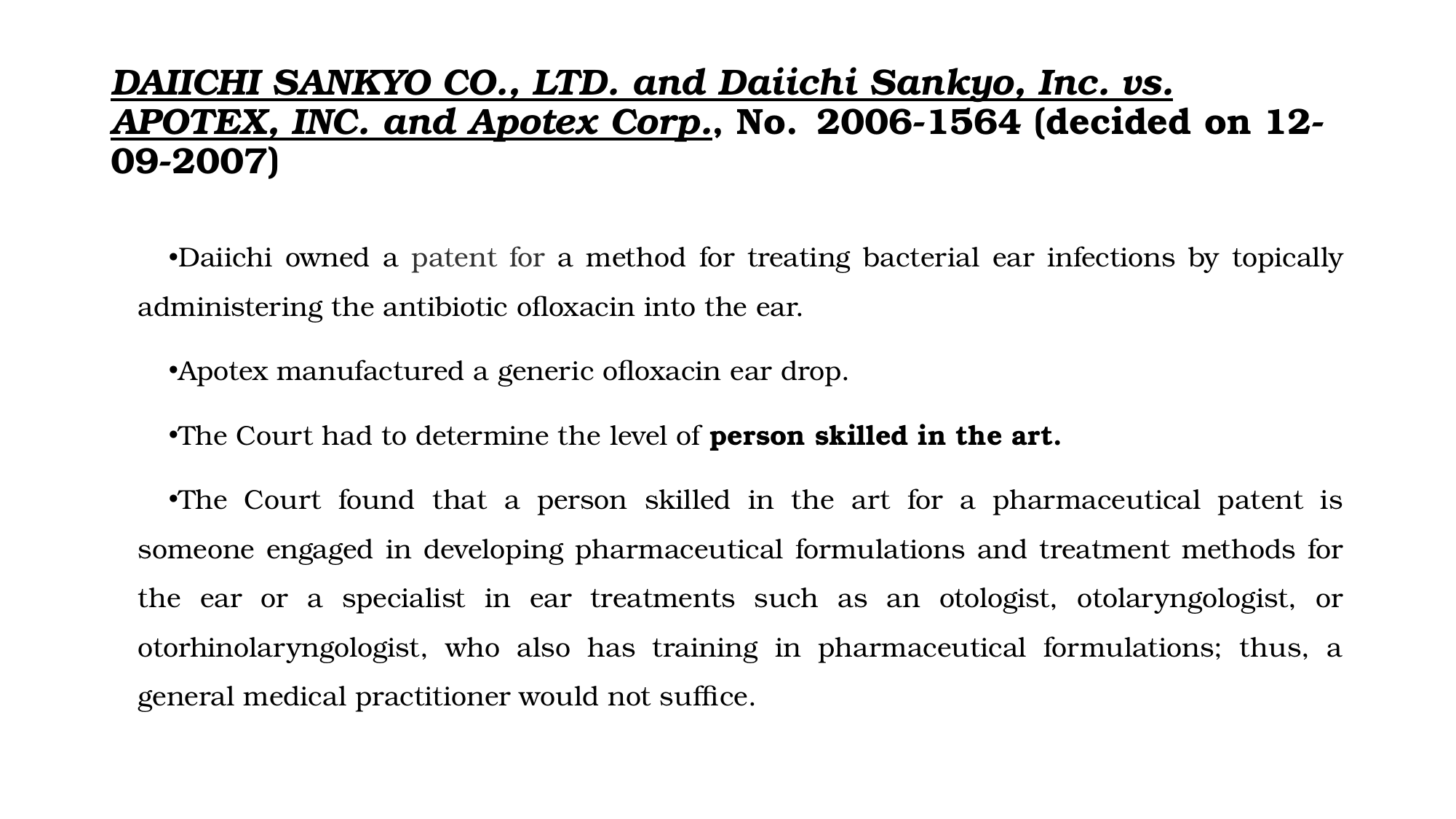

# DAIICHI SANKYO CO., LTD. and Daiichi Sankyo, Inc. vs. APOTEX, INC. and Apotex Corp., No. 2006-1564 (decided on 12-09-2007)
Daiichi owned a patent for a method for treating bacterial ear infections by topically administering the antibiotic ofloxacin into the ear.
Apotex manufactured a generic ofloxacin ear drop.
The Court had to determine the level of person skilled in the art.
The Court found that a person skilled in the art for a pharmaceutical patent is someone engaged in developing pharmaceutical formulations and treatment methods for the ear or a specialist in ear treatments such as an otologist, otolaryngologist, or otorhinolaryngologist, who also has training in pharmaceutical formulations; thus, a general medical practitioner would not suffice.